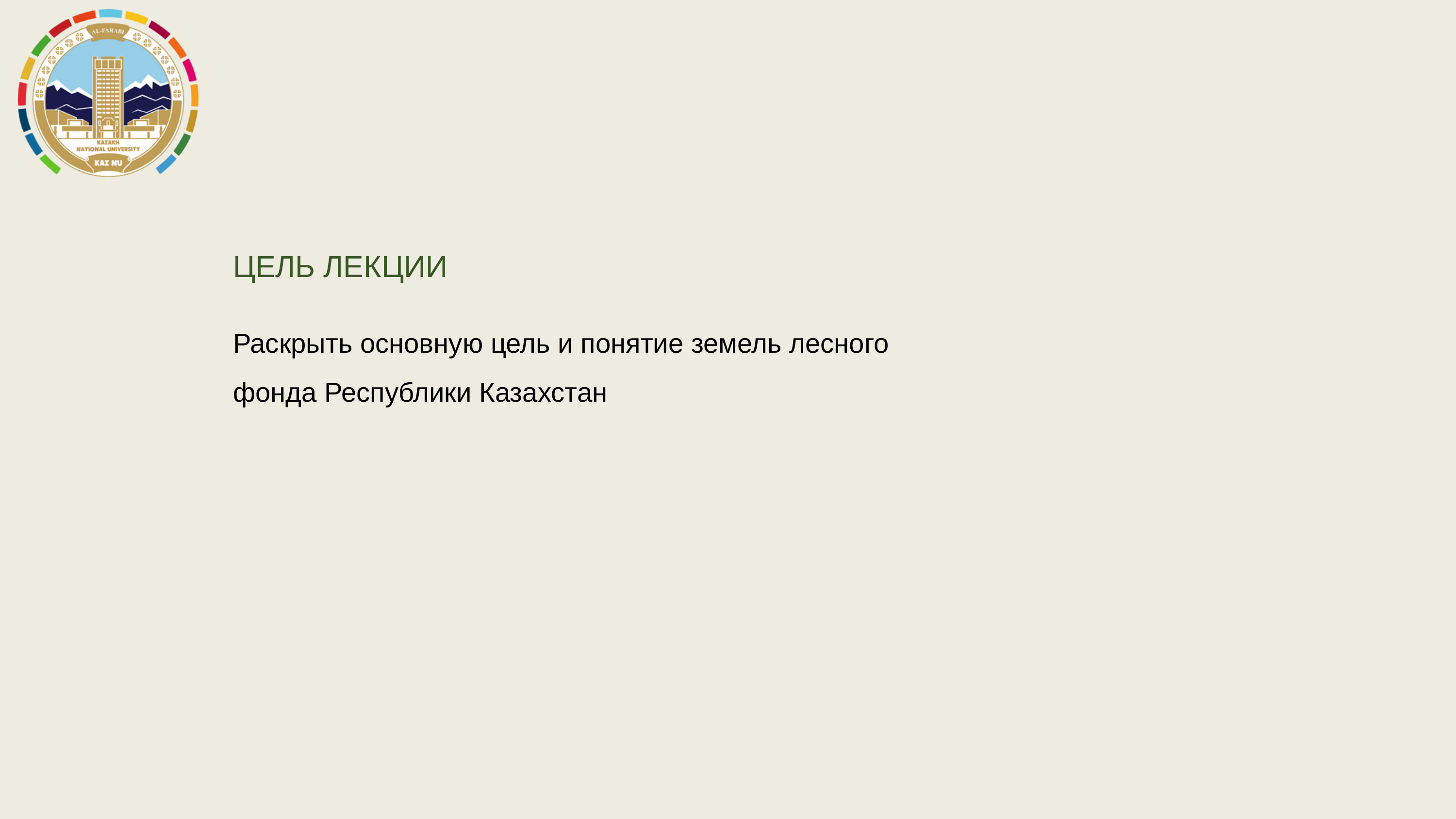

ЦЕЛЬ ЛЕКЦИИ
Раскрыть основную цель и понятие земель лесного фонда Республики Казахстан